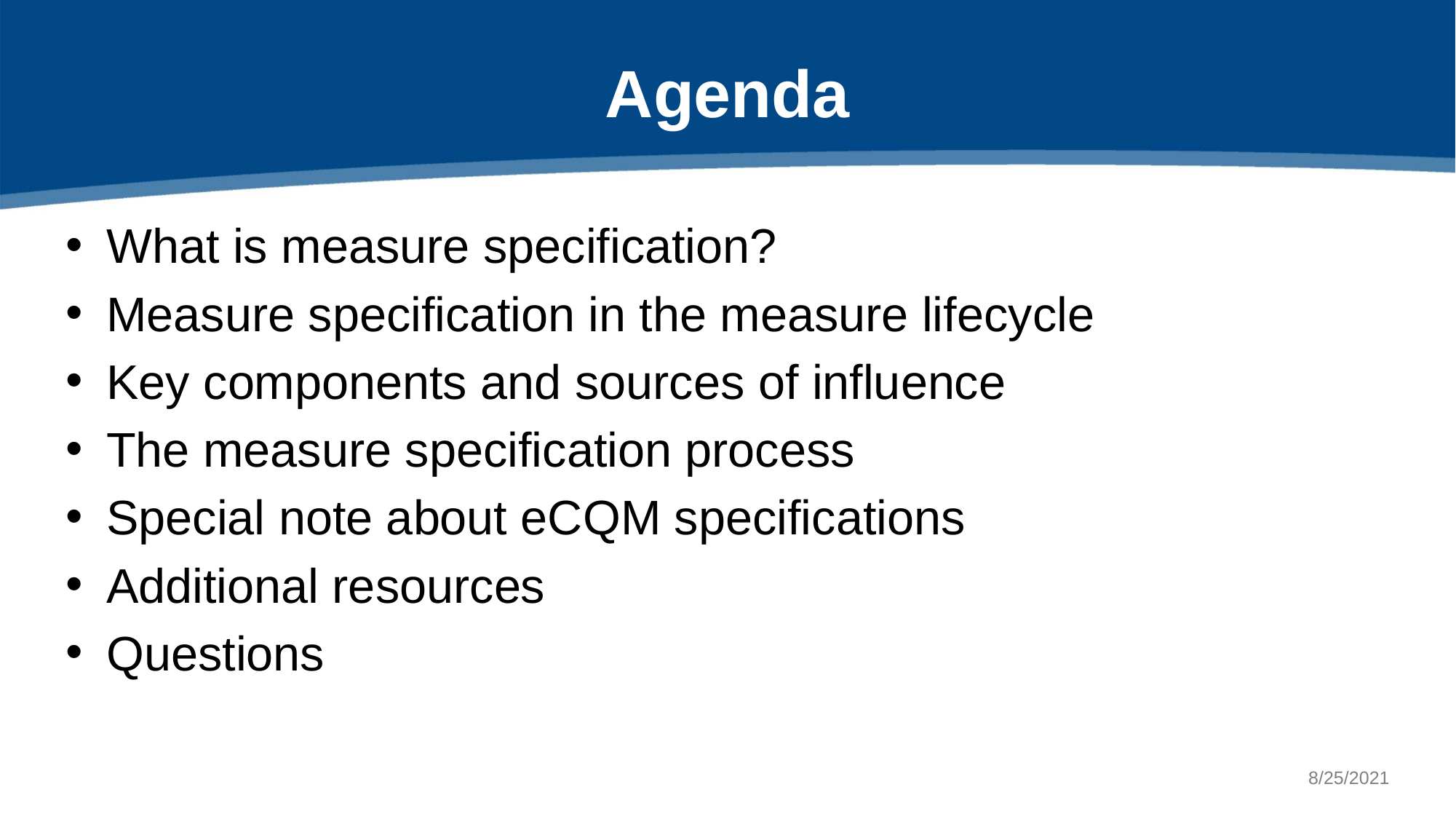

# Agenda
What is measure specification?
Measure specification in the measure lifecycle
Key components and sources of influence
The measure specification process
Special note about eCQM specifications
Additional resources
Questions
8/25/2021